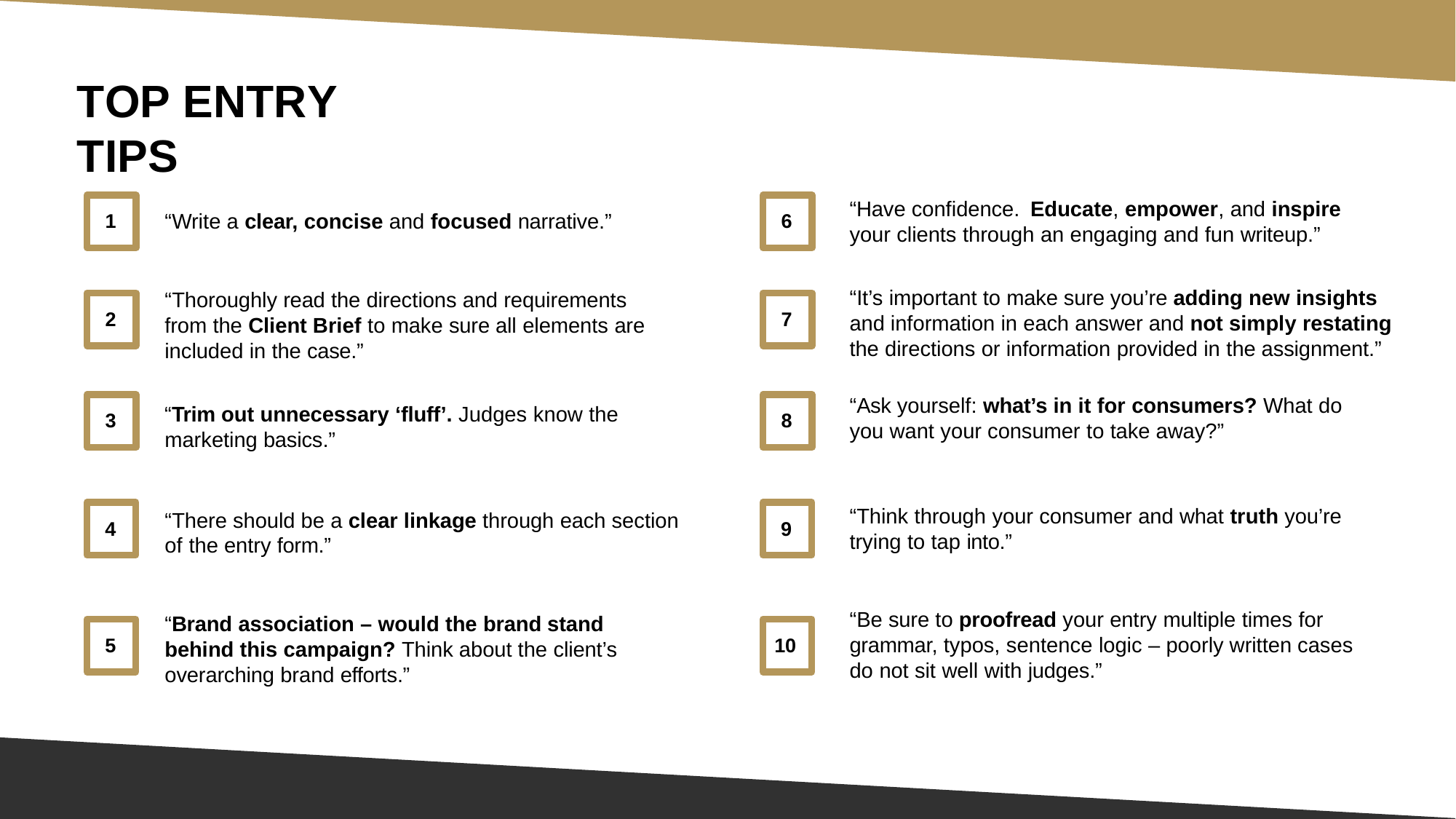

# TOP ENTRY TIPS
“Have confidence. Educate, empower, and inspire
your clients through an engaging and fun writeup.”

“Write a clear, concise and focused narrative.”
1
6
“It’s important to make sure you’re adding new insights  and information in each answer and not simply restating  the directions or information provided in the assignment.”
“Thoroughly read the directions and requirements  from the Client Brief to make sure all elements are  included in the case.”

2
7
“Ask yourself: what’s in it for consumers? What do  you want your consumer to take away?”

“Trim out unnecessary ‘fluff’. Judges know the  marketing basics.”
3
8
“Think through your consumer and what truth you’re  trying to tap into.”

“There should be a clear linkage through each section  of the entry form.”
4
9
“Be sure to proofread your entry multiple times for  grammar, typos, sentence logic – poorly written cases  do not sit well with judges.”
“Brand association – would the brand stand  behind this campaign? Think about the client’s  overarching brand efforts.”

5
10